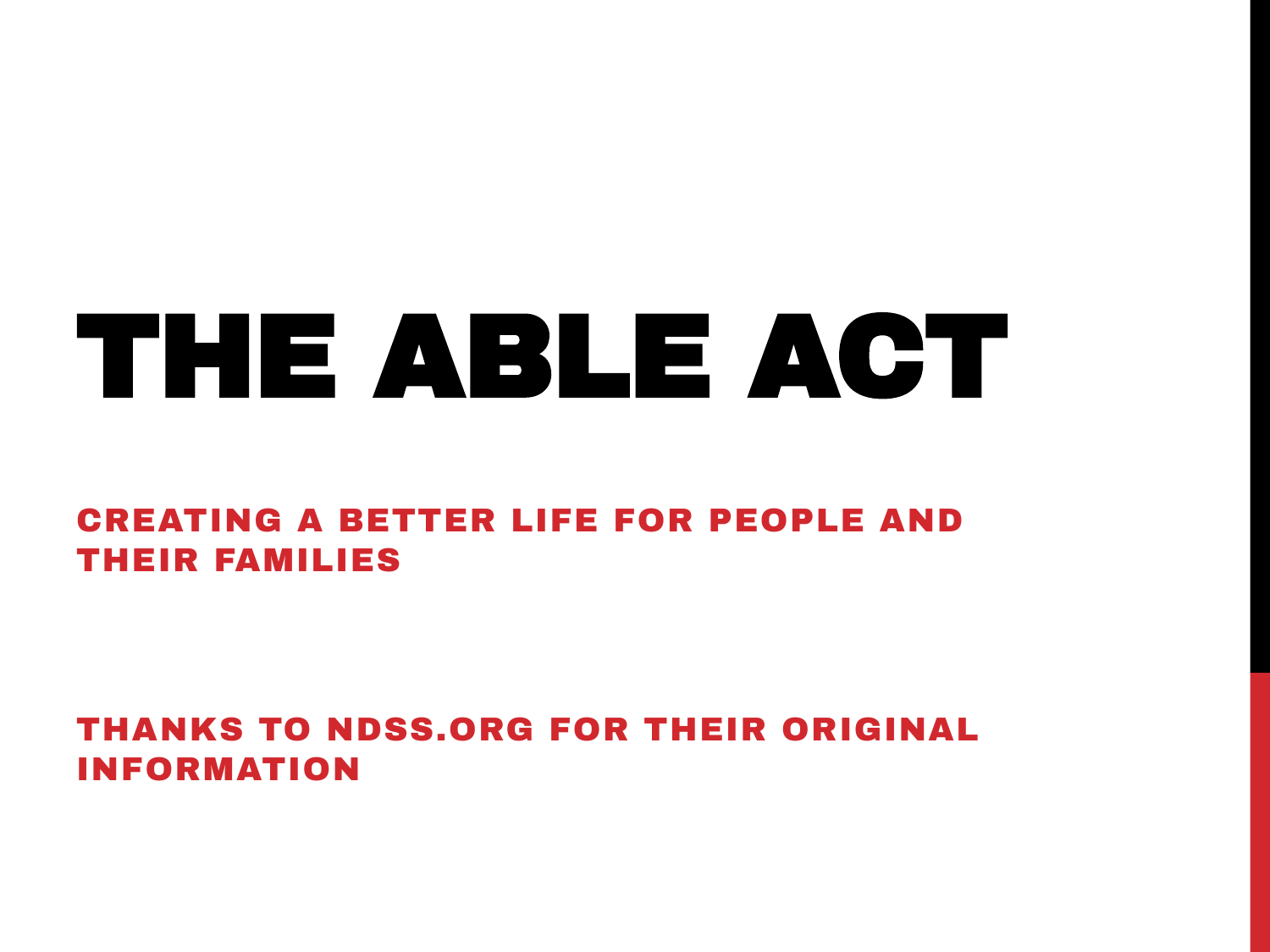

# The ABLE Act
Creating a better life for people and their families

Thanks to NDSS.org for their original information